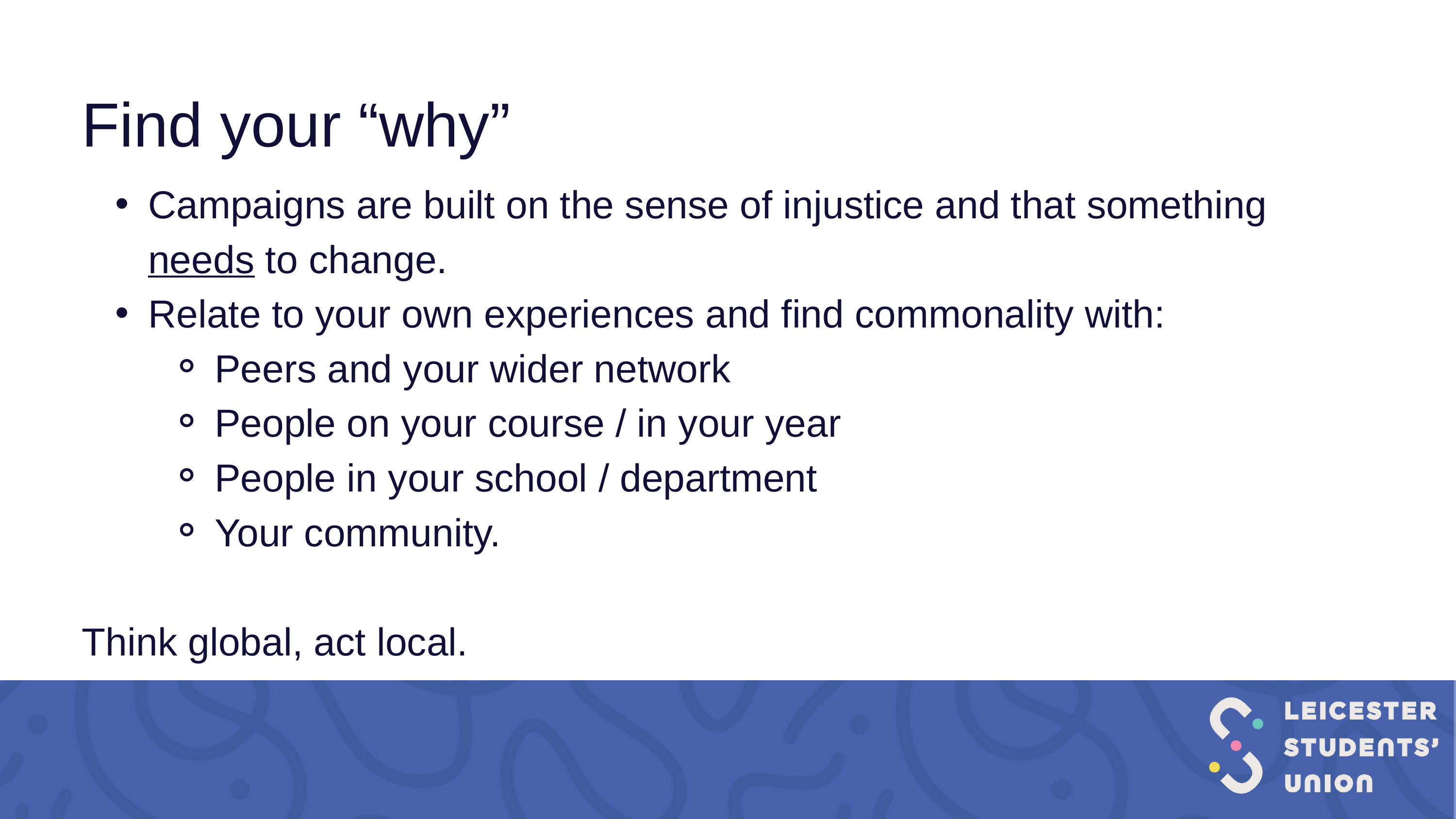

Find your “why”
Campaigns are built on the sense of injustice and that something needs to change.
Relate to your own experiences and find commonality with:
Peers and your wider network
People on your course / in your year
People in your school / department
Your community.

Think global, act local.